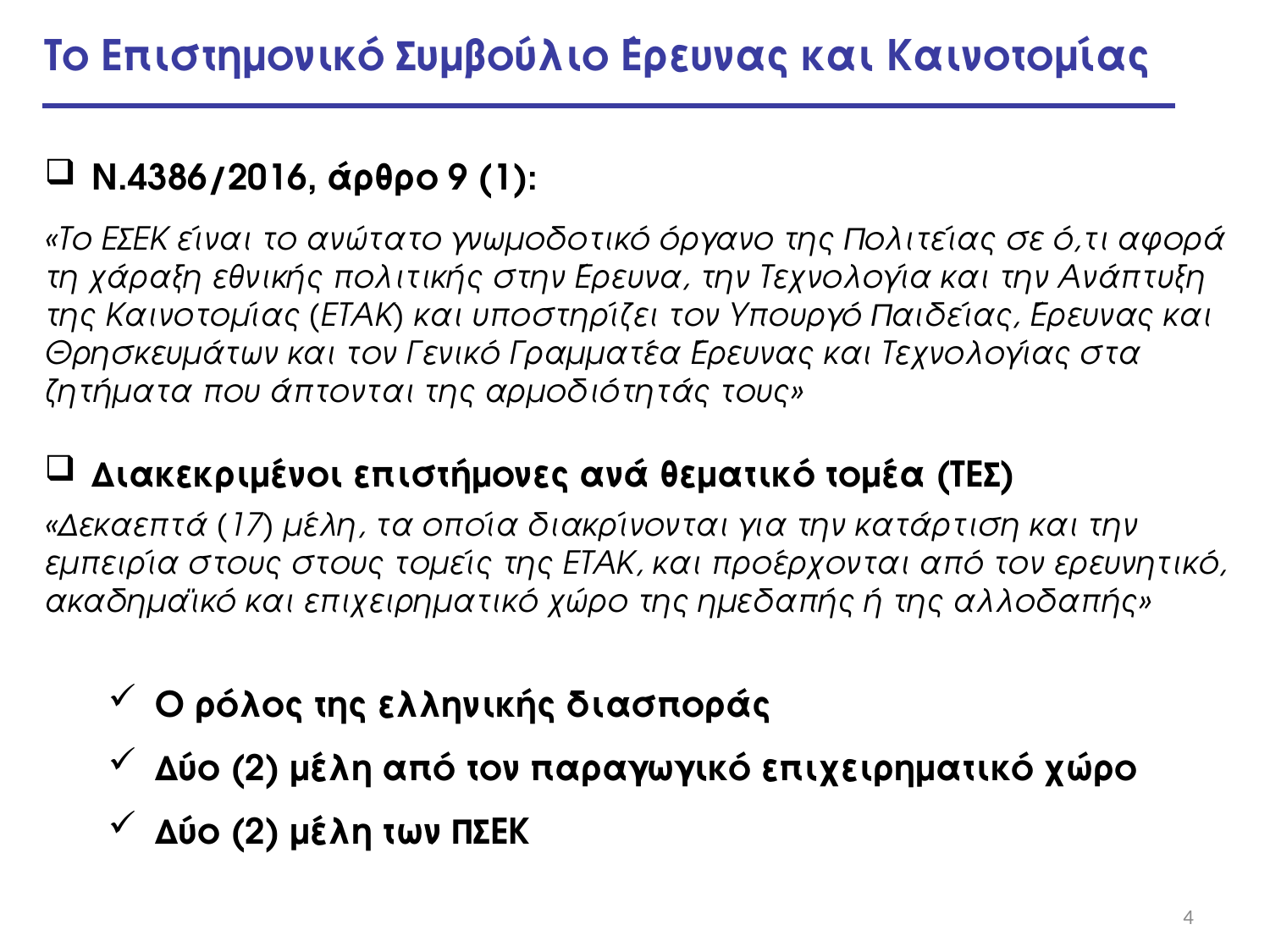

Το Επιστημονικό Συμβούλιο Έρευνας και Καινοτομίας
Ν.4386/2016, άρθρο 9 (1):
«Το ΕΣΕΚ είναι το ανώτατο γνωμοδοτικό όργανο της Πολιτείας σε ό,τι αφορά τη χάραξη εθνικής πολιτικής στην Έρευνα, την Τεχνολογία και την Ανάπτυξη της Καινοτομίας (ΕΤΑΚ) και υποστηρίζει τον Υπουργό Παιδείας, Έρευνας και Θρησκευμάτων και τον Γενικό Γραμματέα Έρευνας και Τεχνολογίας στα ζητήματα που άπτονται της αρμοδιότητάς τους»

Διακεκριμένοι επιστήμονες ανά θεματικό τομέα (ΤΕΣ)
«Δεκαεπτά (17) μέλη, τα οποία διακρίνονται για την κατάρτιση και την εμπειρία στους στους τομείς της ΕΤΑΚ, και προέρχονται από τον ερευνητικό, ακαδημαϊκό και επιχειρηματικό χώρο της ημεδαπής ή της αλλοδαπής»

Ο ρόλος της ελληνικής διασποράς
Δύο (2) μέλη από τον παραγωγικό επιχειρηματικό χώρο
Δύο (2) μέλη των ΠΣΕΚ
4